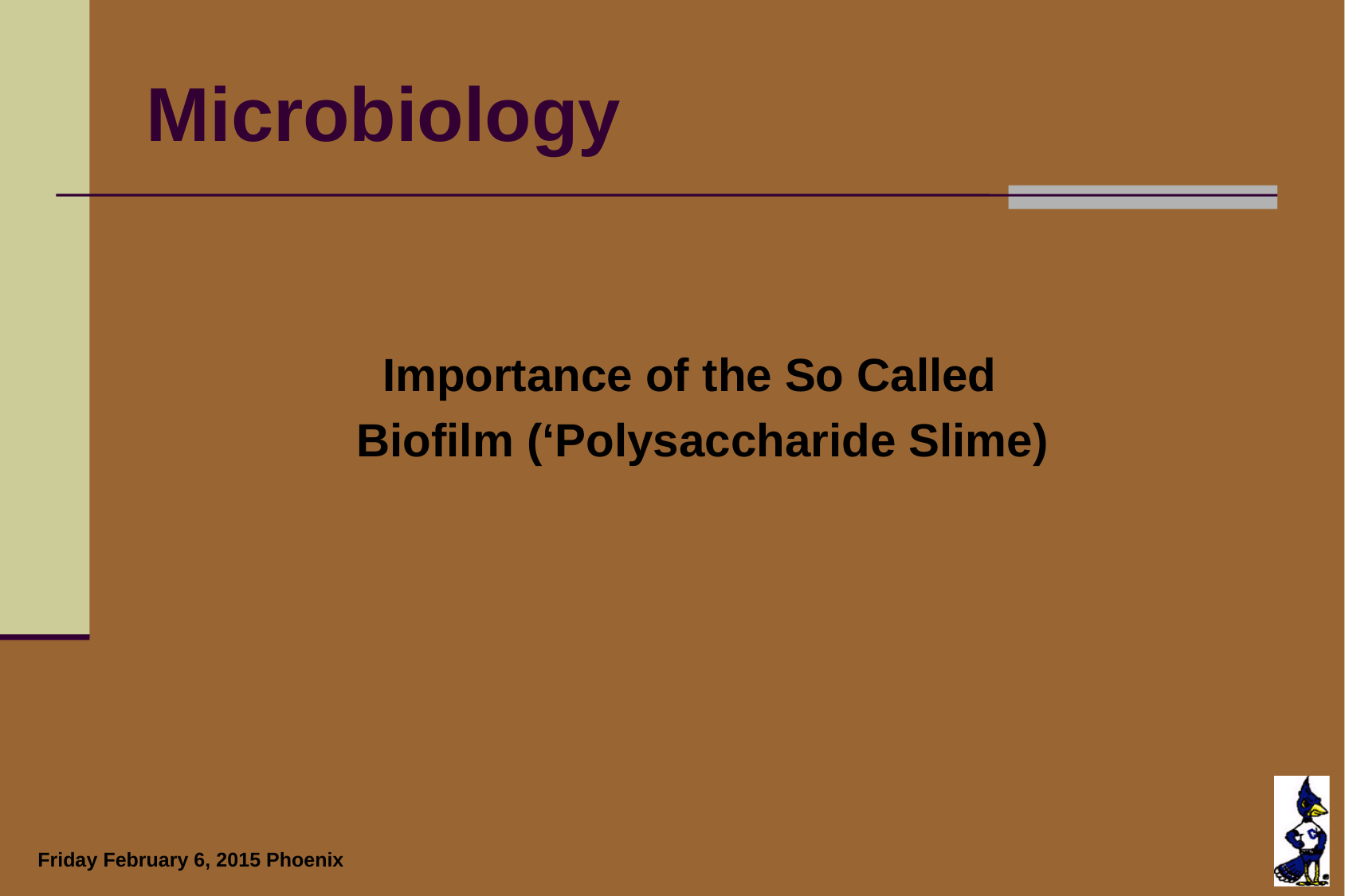

# Microbiology

Importance of the So Called
  Biofilm (‘Polysaccharide Slime)